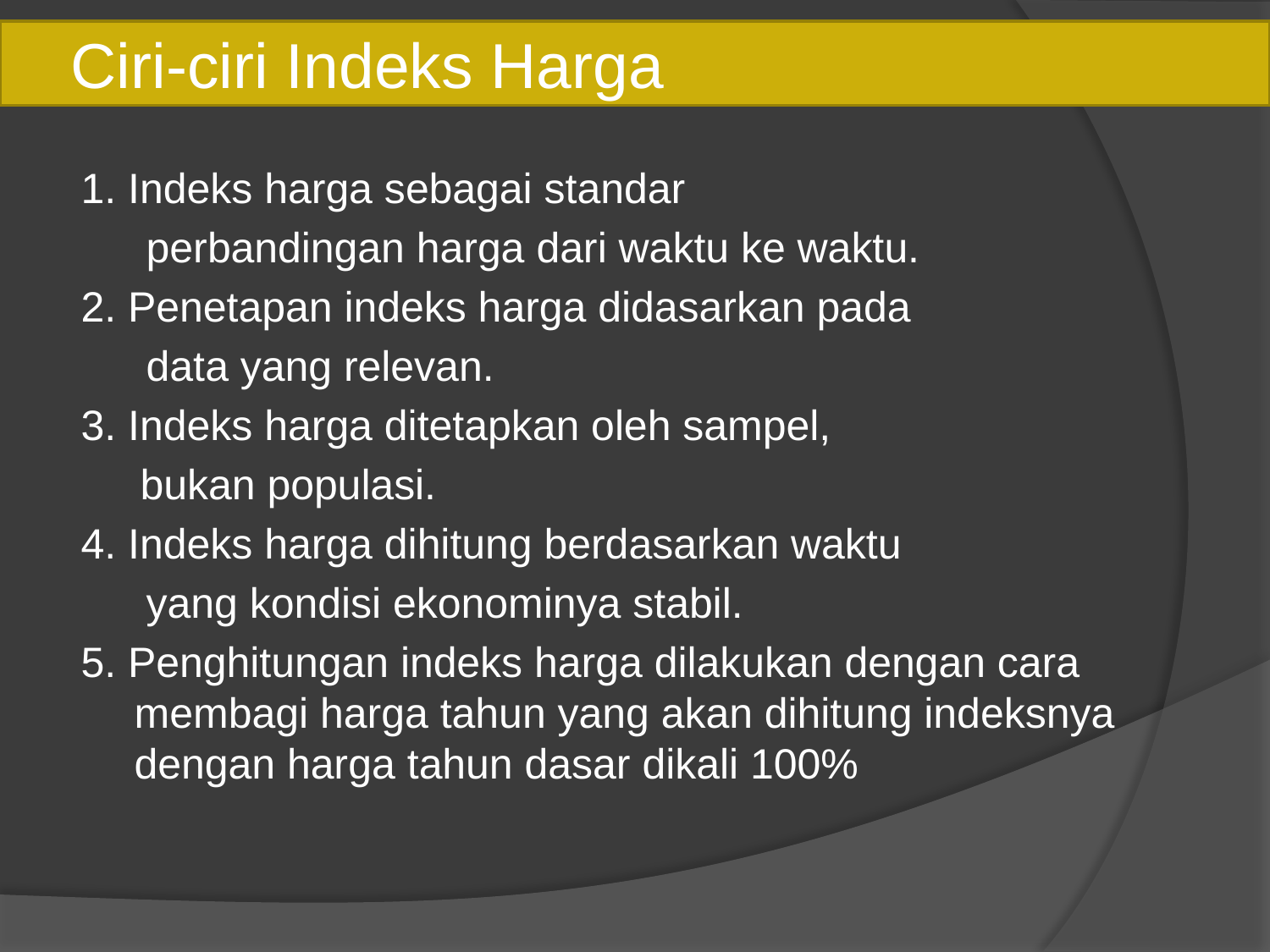

# Ciri-ciri Indeks Harga
1. Indeks harga sebagai standar
	 perbandingan harga dari waktu ke waktu.
2. Penetapan indeks harga didasarkan pada
	 data yang relevan.
3. Indeks harga ditetapkan oleh sampel,
     bukan populasi.
4. Indeks harga dihitung berdasarkan waktu
	 yang kondisi ekonominya stabil.
5. Penghitungan indeks harga dilakukan dengan cara membagi harga tahun yang akan dihitung indeksnya dengan harga tahun dasar dikali 100%